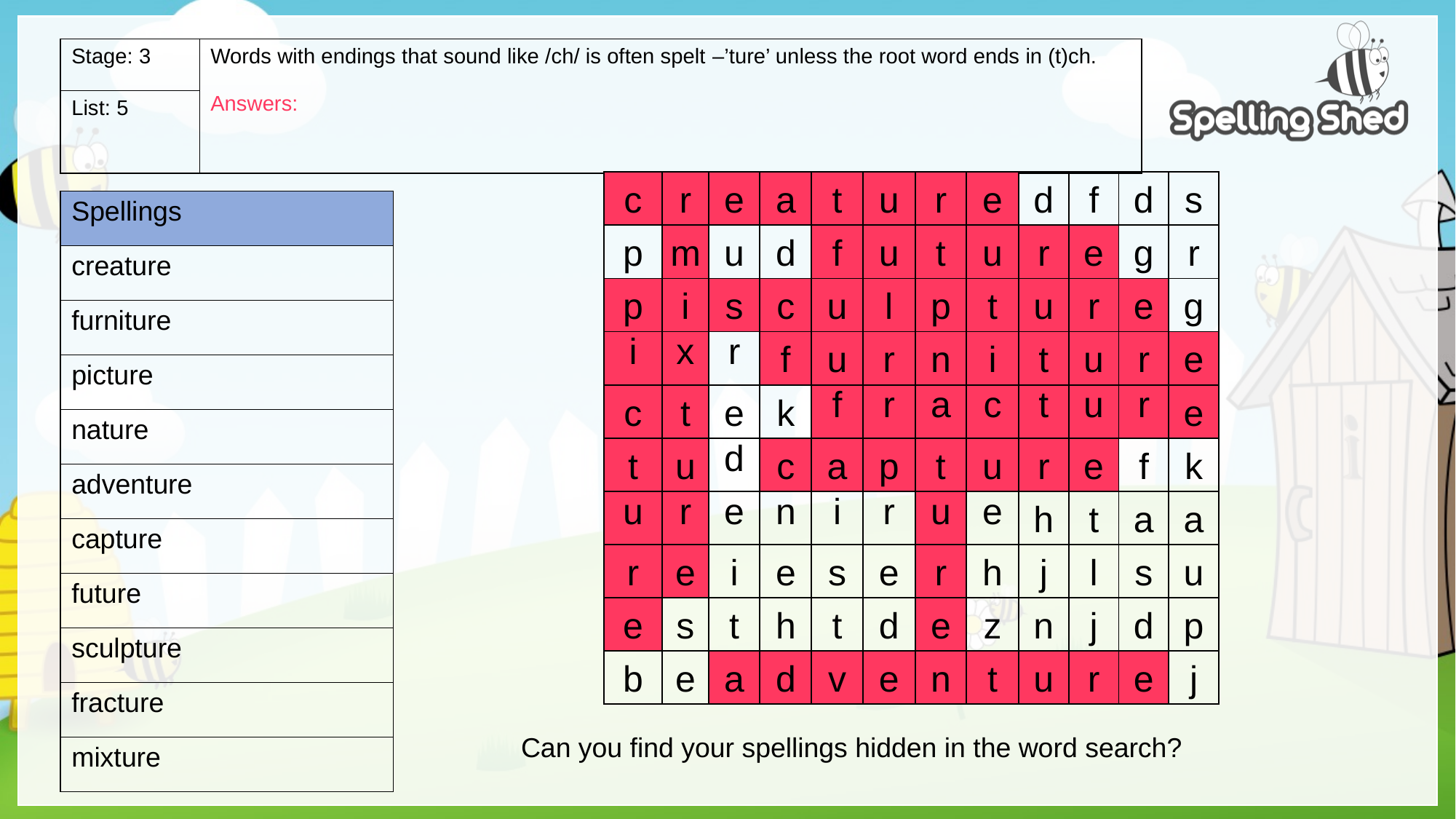

| Stage: 3 | Words with endings that sound like /ch/ is often spelt –’ture’ unless the root word ends in (t)ch. Answers: |
| --- | --- |
| List: 5 |  |
| c | r | e | a | t | u | r | e | d | f | d | s |
| --- | --- | --- | --- | --- | --- | --- | --- | --- | --- | --- | --- |
| p | m | u | d | f | u | t | u | r | e | g | r |
| p | i | s | c | u | l | p | t | u | r | e | g |
| i | x | r | f | u | r | n | i | t | u | r | e |
| c | t | e | k | f | r | a | c | t | u | r | e |
| t | u | d | c | a | p | t | u | r | e | f | k |
| u | r | e | n | i | r | u | e | h | t | a | a |
| r | e | i | e | s | e | r | h | j | l | s | u |
| e | s | t | h | t | d | e | z | n | j | d | p |
| b | e | a | d | v | e | n | t | u | r | e | j |
| Spellings |
| --- |
| creature |
| furniture |
| picture |
| nature |
| adventure |
| capture |
| future |
| sculpture |
| fracture |
| mixture |
Can you find your spellings hidden in the word search?